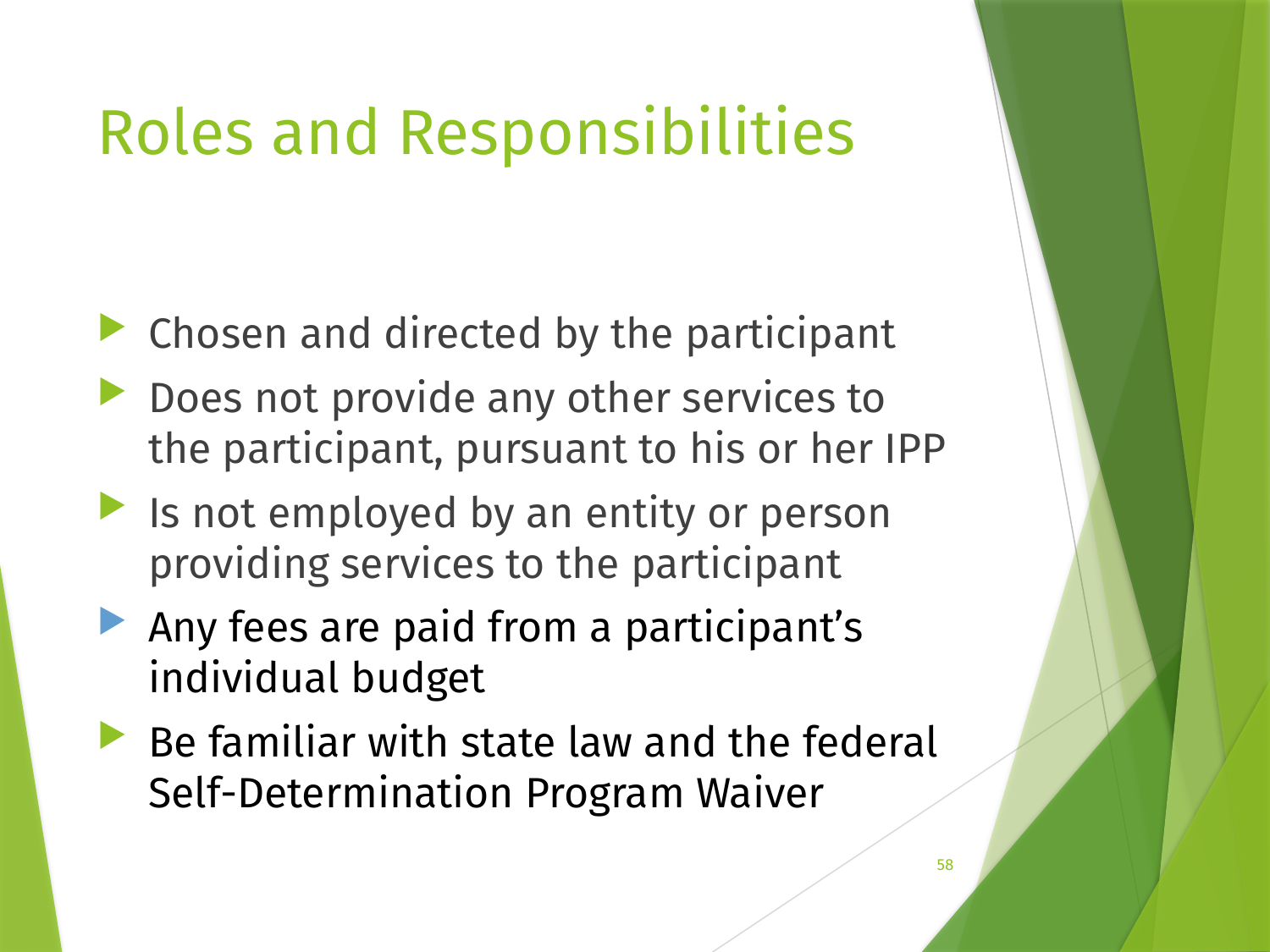

# Roles and Responsibilities
Chosen and directed by the participant
Does not provide any other services to the participant, pursuant to his or her IPP
Is not employed by an entity or person providing services to the participant
Any fees are paid from a participant’s individual budget
Be familiar with state law and the federal Self-Determination Program Waiver

58